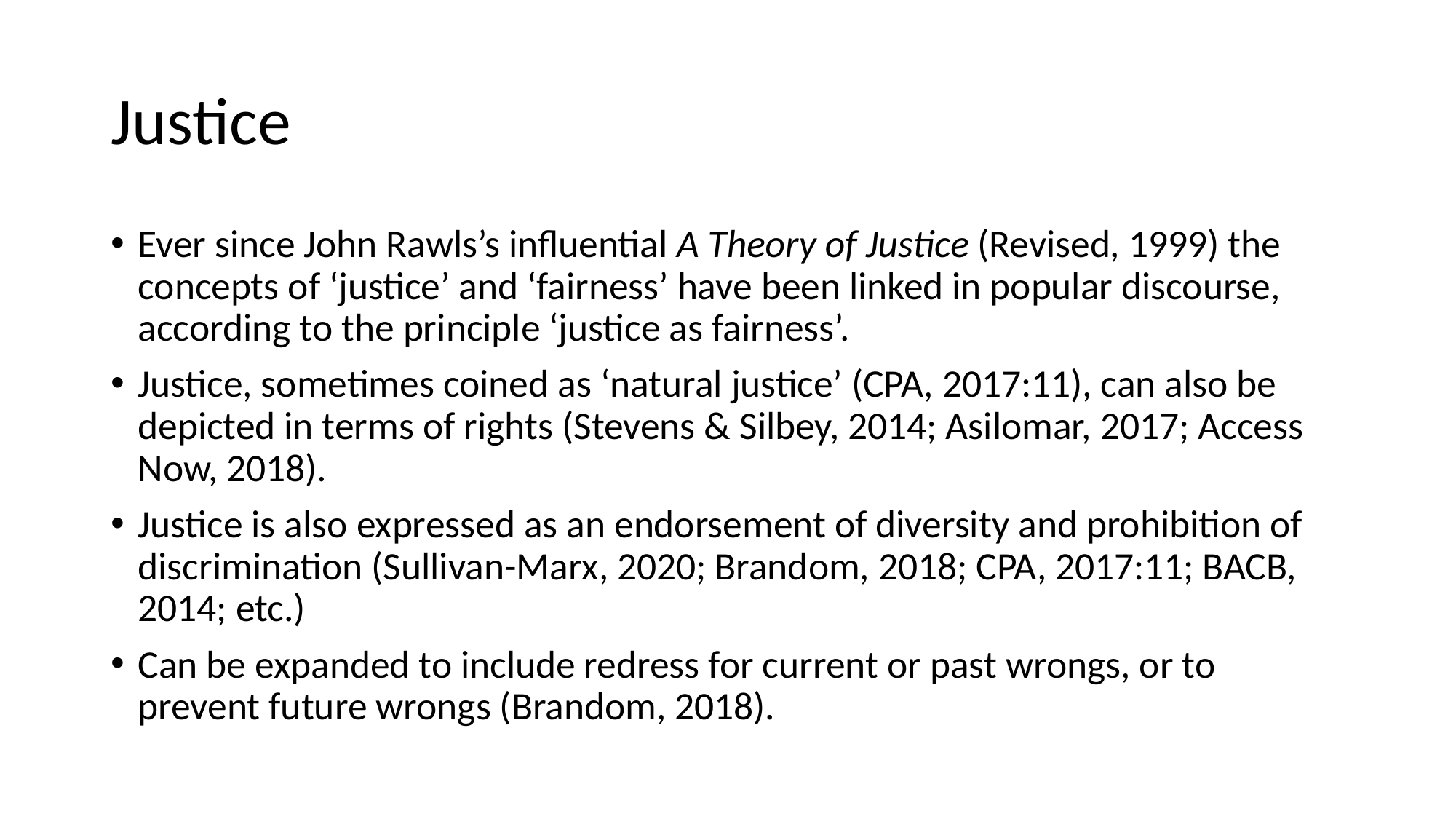

# Justice
Ever since John Rawls’s influential A Theory of Justice (Revised, 1999) the concepts of ‘justice’ and ‘fairness’ have been linked in popular discourse, according to the principle ‘justice as fairness’.
Justice, sometimes coined as ‘natural justice’ (CPA, 2017:11), can also be depicted in terms of rights (Stevens & Silbey, 2014; Asilomar, 2017; Access Now, 2018).
Justice is also expressed as an endorsement of diversity and prohibition of discrimination (Sullivan-Marx, 2020; Brandom, 2018; CPA, 2017:11; BACB, 2014; etc.)
Can be expanded to include redress for current or past wrongs, or to prevent future wrongs (Brandom, 2018).